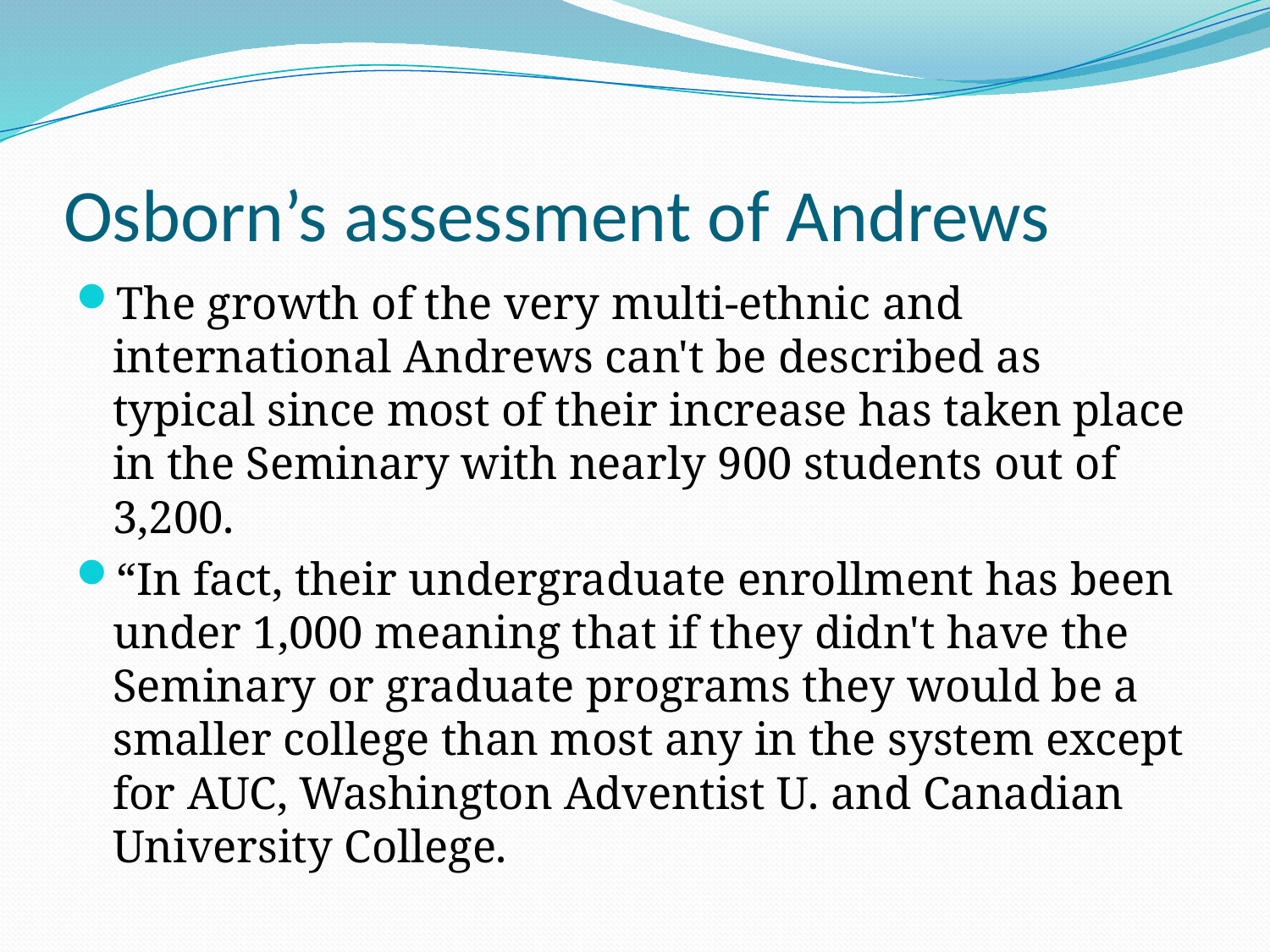

# Osborn’s assessment of Andrews
The growth of the very multi-ethnic and international Andrews can't be described as typical since most of their increase has taken place in the Seminary with nearly 900 students out of 3,200.
“In fact, their undergraduate enrollment has been under 1,000 meaning that if they didn't have the Seminary or graduate programs they would be a smaller college than most any in the system except for AUC, Washington Adventist U. and Canadian University College.